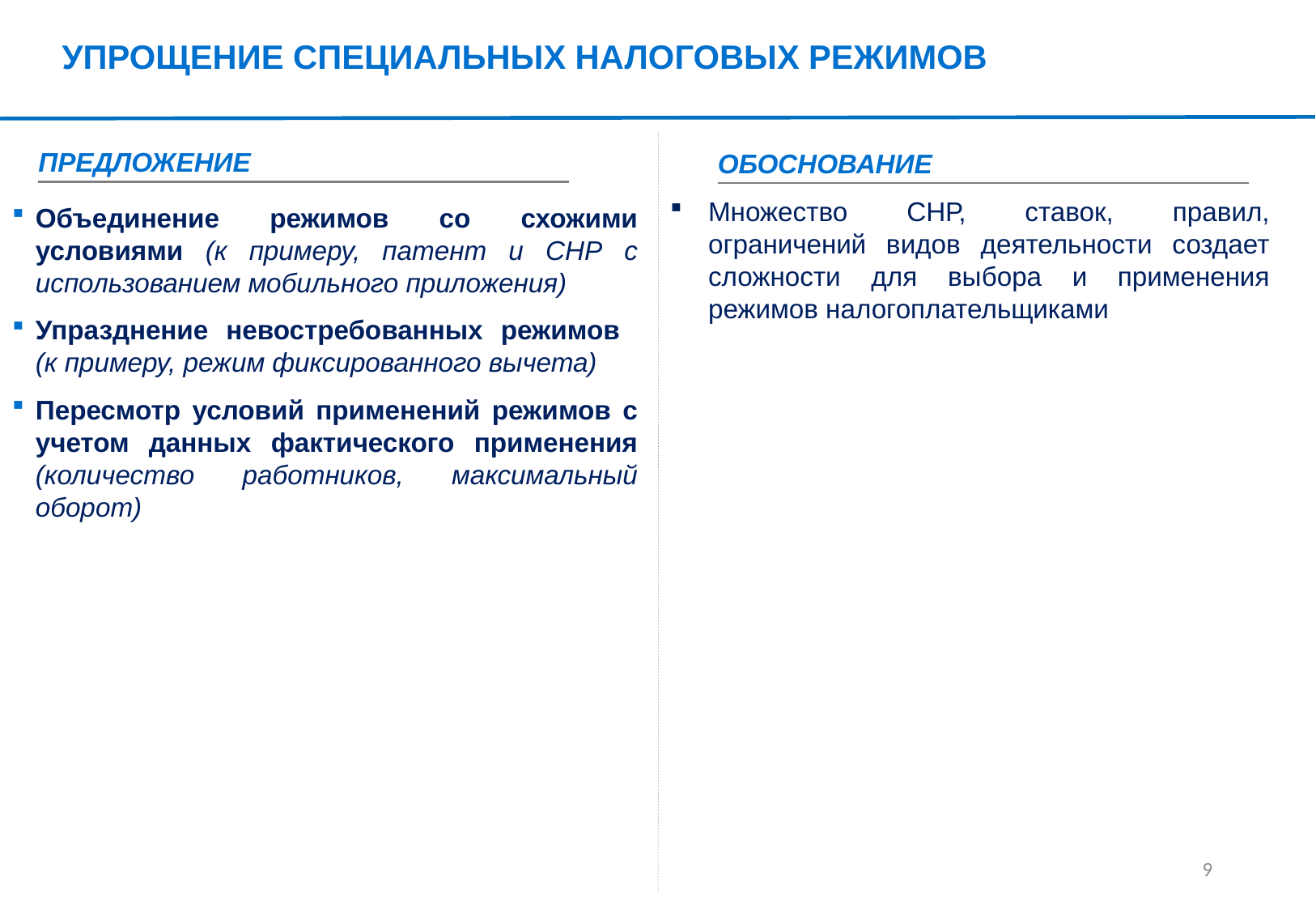

УПРОЩЕНИЕ СПЕЦИАЛЬНЫХ НАЛОГОВЫХ РЕЖИМОВ
ПРЕДЛОЖЕНИЕ
ОБОСНОВАНИЕ
Множество СНР, ставок, правил, ограничений видов деятельности создает сложности для выбора и применения режимов налогоплательщиками
Объединение режимов со схожими условиями (к примеру, патент и СНР с использованием мобильного приложения)
Упразднение невостребованных режимов
(к примеру, режим фиксированного вычета)
Пересмотр условий применений режимов с учетом данных фактического применения (количество работников, максимальный оборот)
9